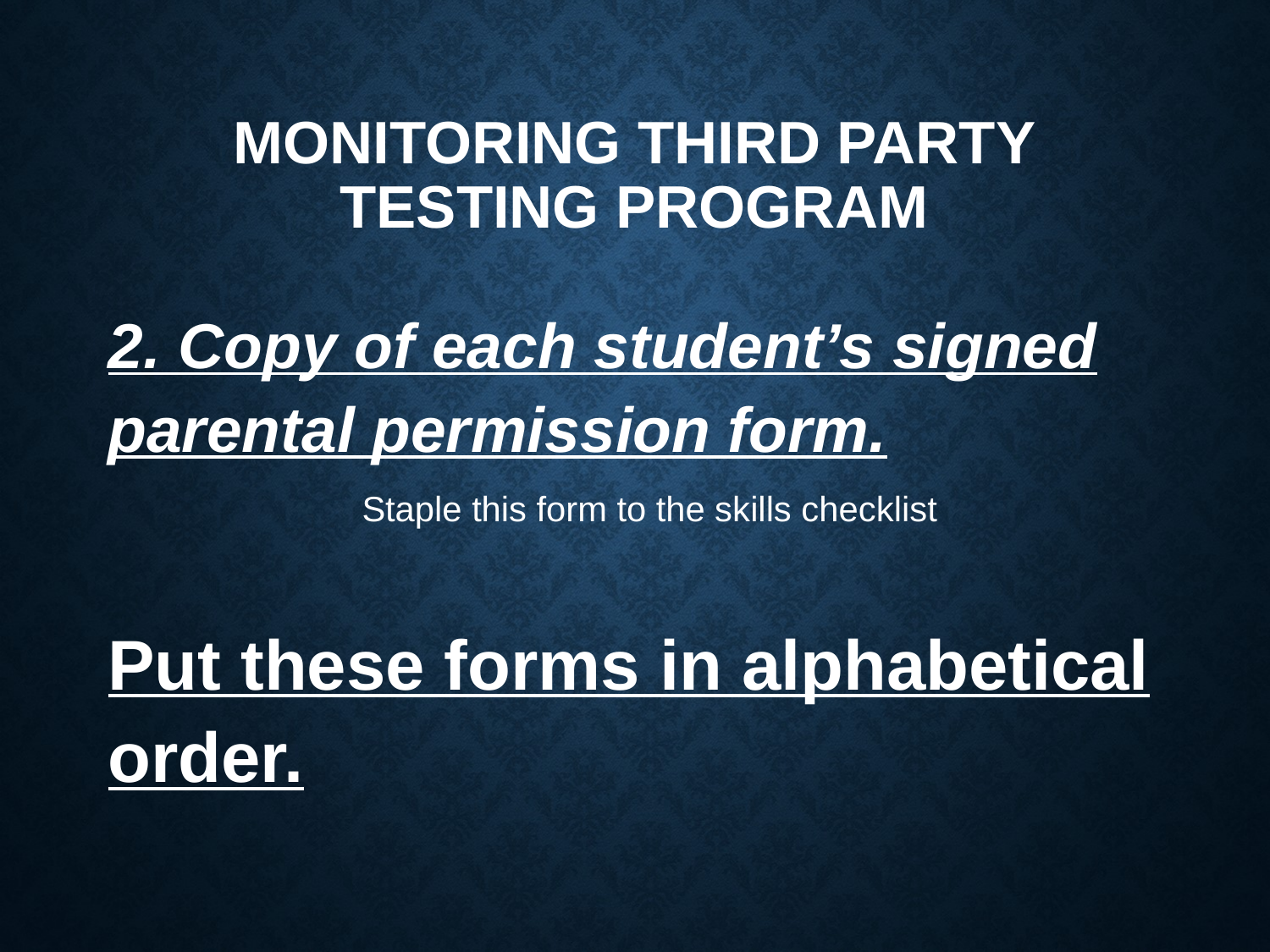

# MONITORING THIRD PARTY TESTING PROGRAM
2. Copy of each student’s signed parental permission form.
		Staple this form to the skills checklist

Put these forms in alphabetical order.